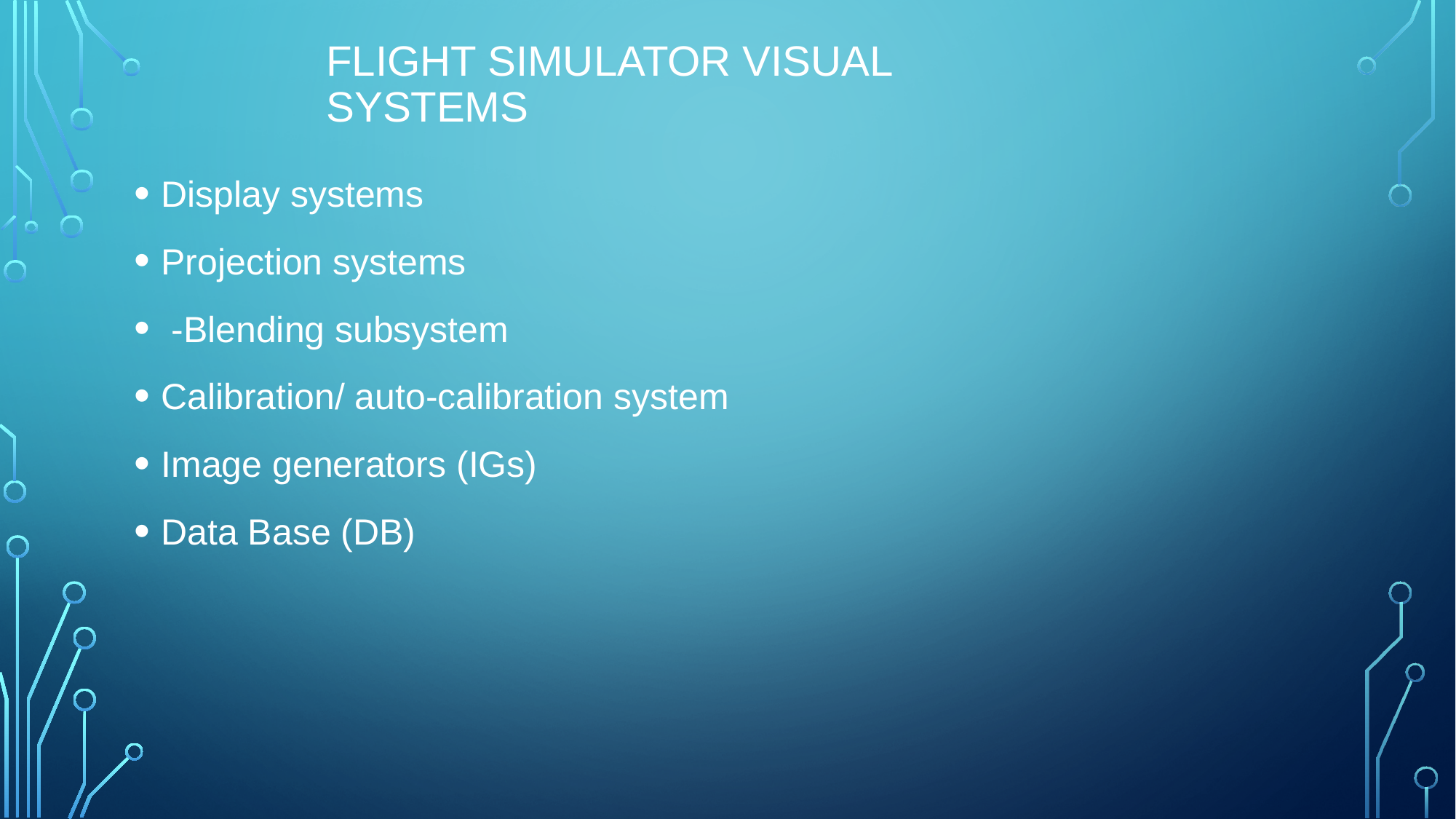

# Flight Simulator Visual systems
Display systems
Projection systems
 -Blending subsystem
Calibration/ auto-calibration system
Image generators (IGs)
Data Base (DB)